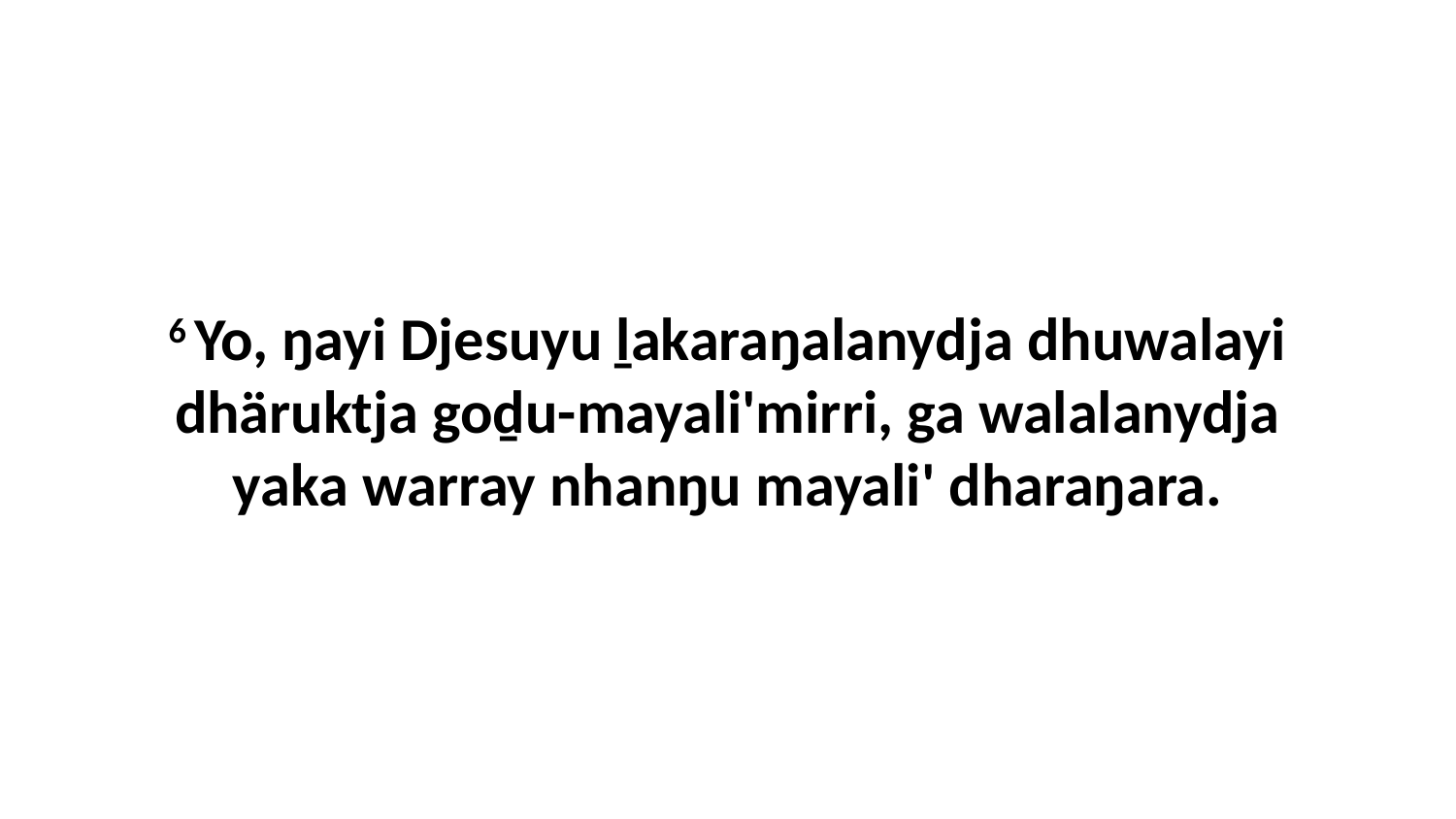

6 Yo, ŋayi Djesuyu ḻakaraŋalanydja dhuwalayi dhäruktja goḏu-mayali'mirri, ga walalanydja yaka warray nhanŋu mayali' dharaŋara.